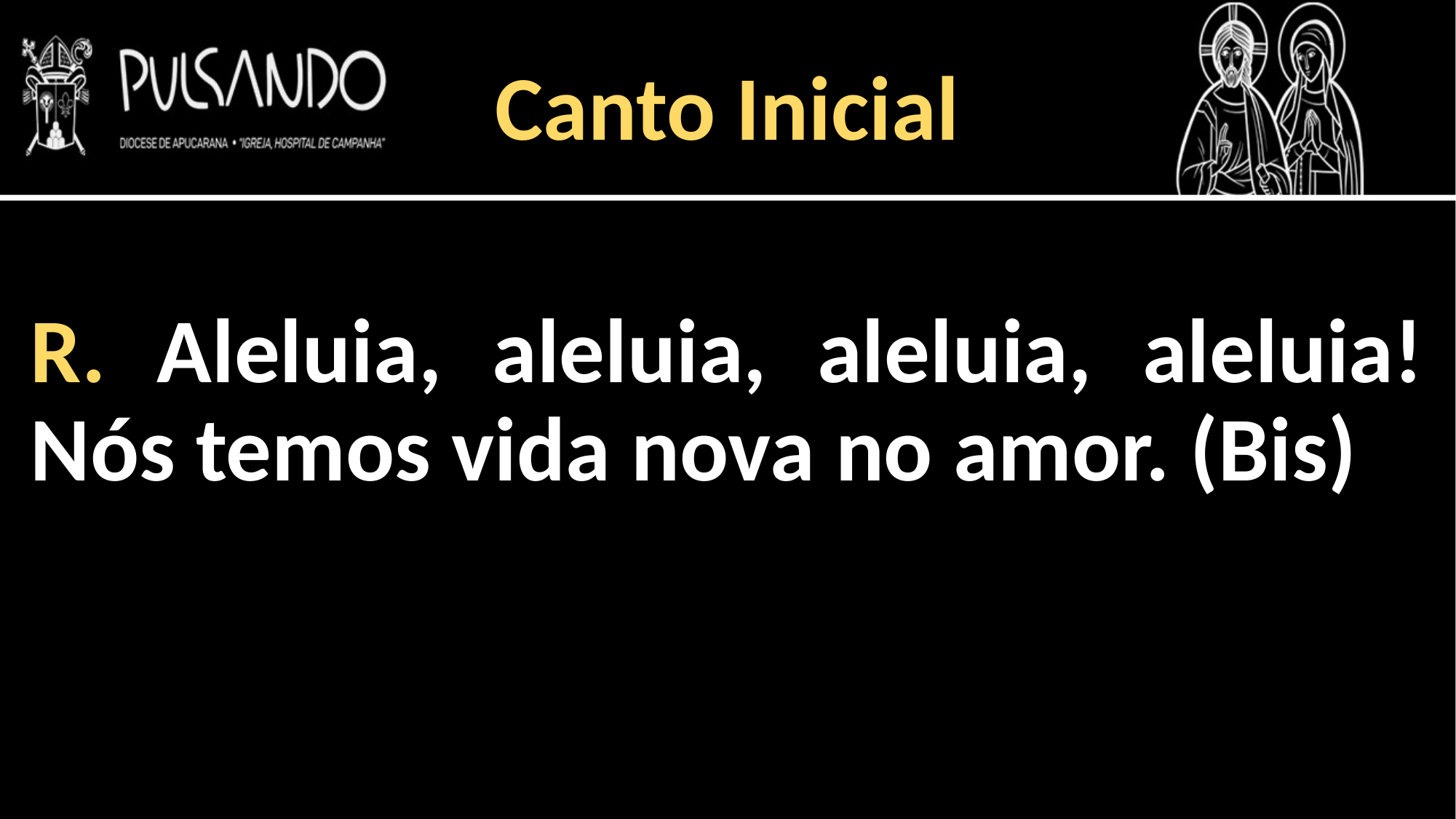

Canto Inicial
R. Aleluia, aleluia, aleluia, aleluia! Nós temos vida nova no amor. (Bis)